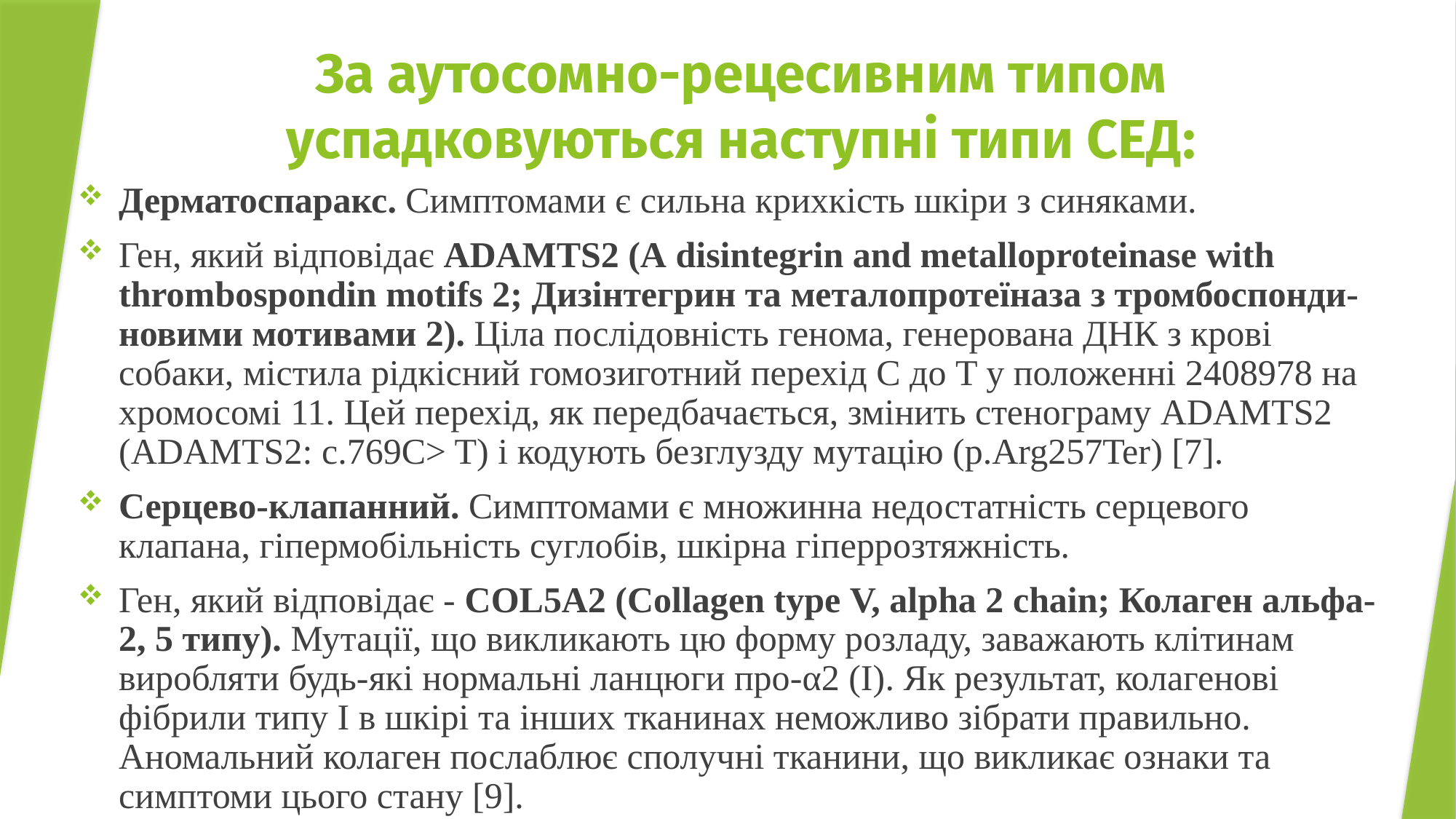

# За аутосомно-рецесивним типом успадковуються наступні типи СЕД:
Дерматоспаракс. Симптомами є cильна крихкість шкіри з синяками.
Ген, який відповідає ADAMTS2 (A disintegrin and metalloproteinase with thrombospondin motifs 2; Дизінтегрин та металопротеїназа з тромбоспонди-новими мотивами 2). Ціла послідовність генома, генерована ДНК з крові собаки, містила рідкісний гомозиготний перехід C до T у положенні 2408978 на хромосомі 11. Цей перехід, як передбачається, змінить стенограму ADAMTS2 (ADAMTS2: c.769C> T) і кодують безглузду мутацію (p.Arg257Ter) [7].
Серцево-клапанний. Симптомами є множинна недостатність серцевого клапана, гіпермобільність суглобів, шкірна гіперрозтяжність.
Ген, який відповідає - COL5A2 (Collagen type V, alpha 2 chain; Колаген альфа-2, 5 типу). Мутації, що викликають цю форму розладу, заважають клітинам виробляти будь-які нормальні ланцюги про-α2 (I). Як результат, колагенові фібрили типу I в шкірі та інших тканинах неможливо зібрати правильно. Аномальний колаген послаблює сполучні тканини, що викликає ознаки та симптоми цього стану [9].